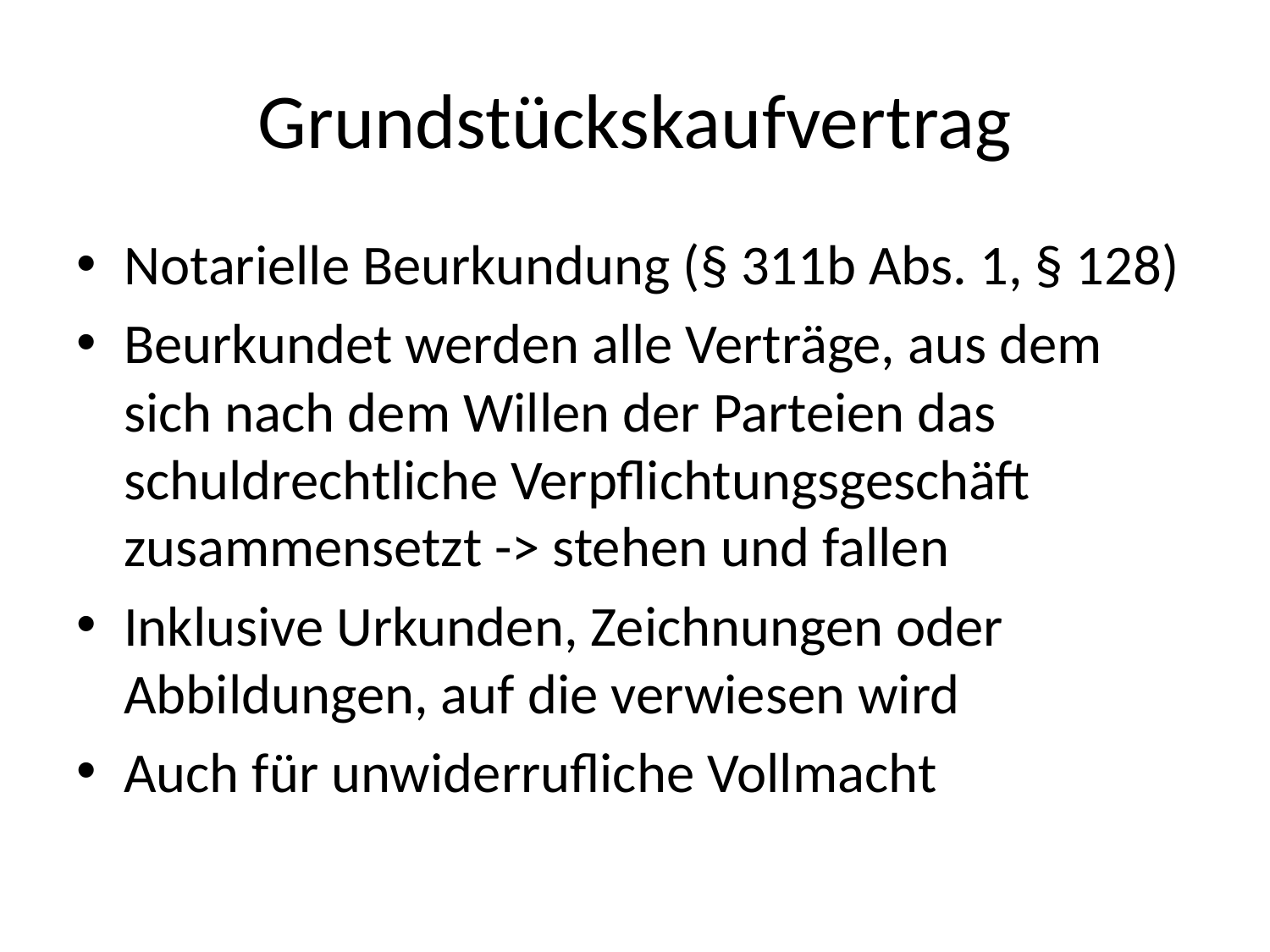

# Grundstückskaufvertrag
Notarielle Beurkundung (§ 311b Abs. 1, § 128)
Beurkundet werden alle Verträge, aus dem sich nach dem Willen der Parteien das schuldrechtliche Verpflichtungsgeschäft zusammensetzt -> stehen und fallen
Inklusive Urkunden, Zeichnungen oder Abbildungen, auf die verwiesen wird
Auch für unwiderrufliche Vollmacht